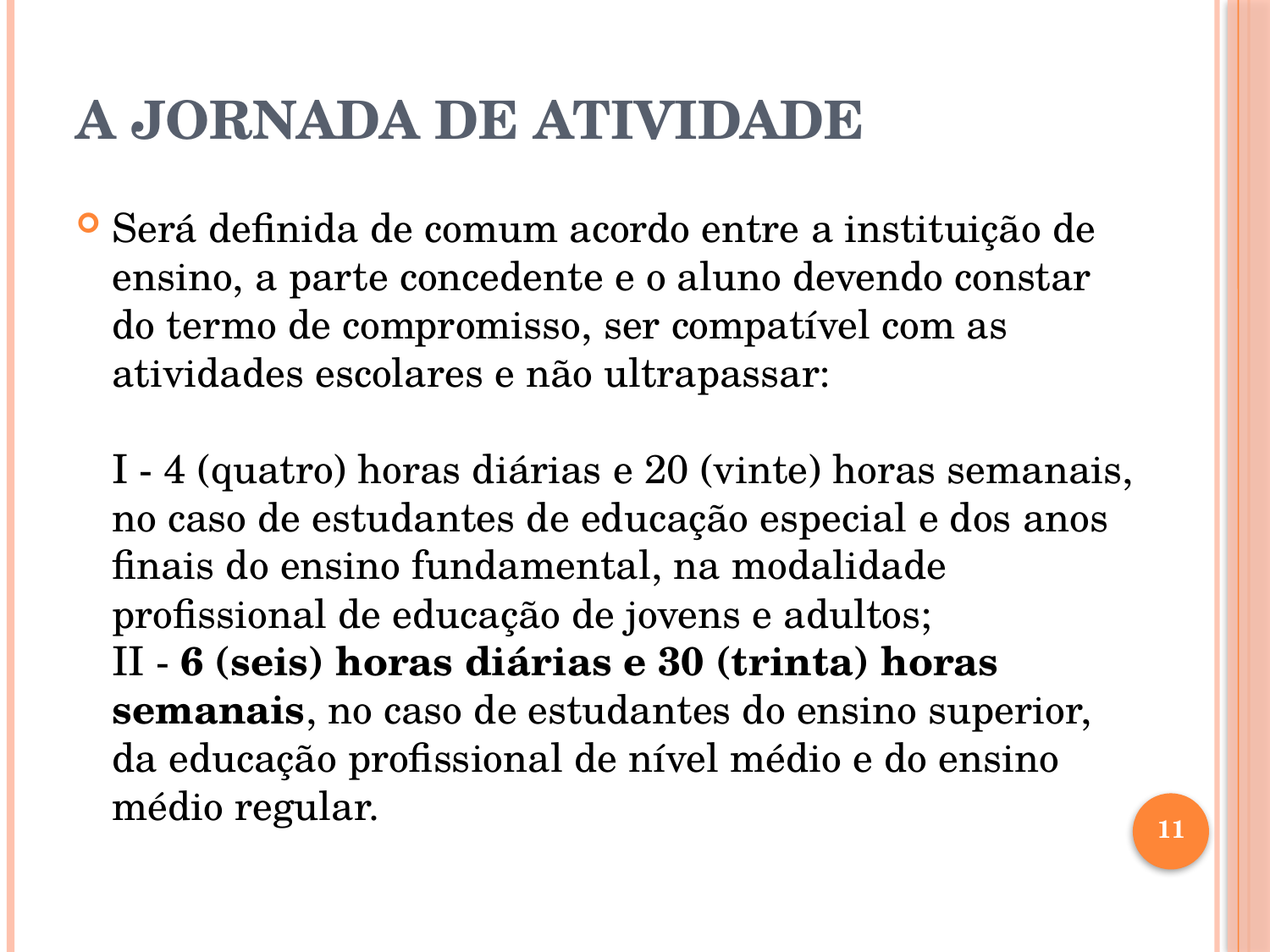

# A jornada de atividade
Será definida de comum acordo entre a instituição de ensino, a parte concedente e o aluno devendo constar do termo de compromisso, ser compatível com as atividades escolares e não ultrapassar:
I - 4 (quatro) horas diárias e 20 (vinte) horas semanais, no caso de estudantes de educação especial e dos anos finais do ensino fundamental, na modalidade profissional de educação de jovens e adultos;
II - 6 (seis) horas diárias e 30 (trinta) horas semanais, no caso de estudantes do ensino superior, da educação profissional de nível médio e do ensino médio regular.
11